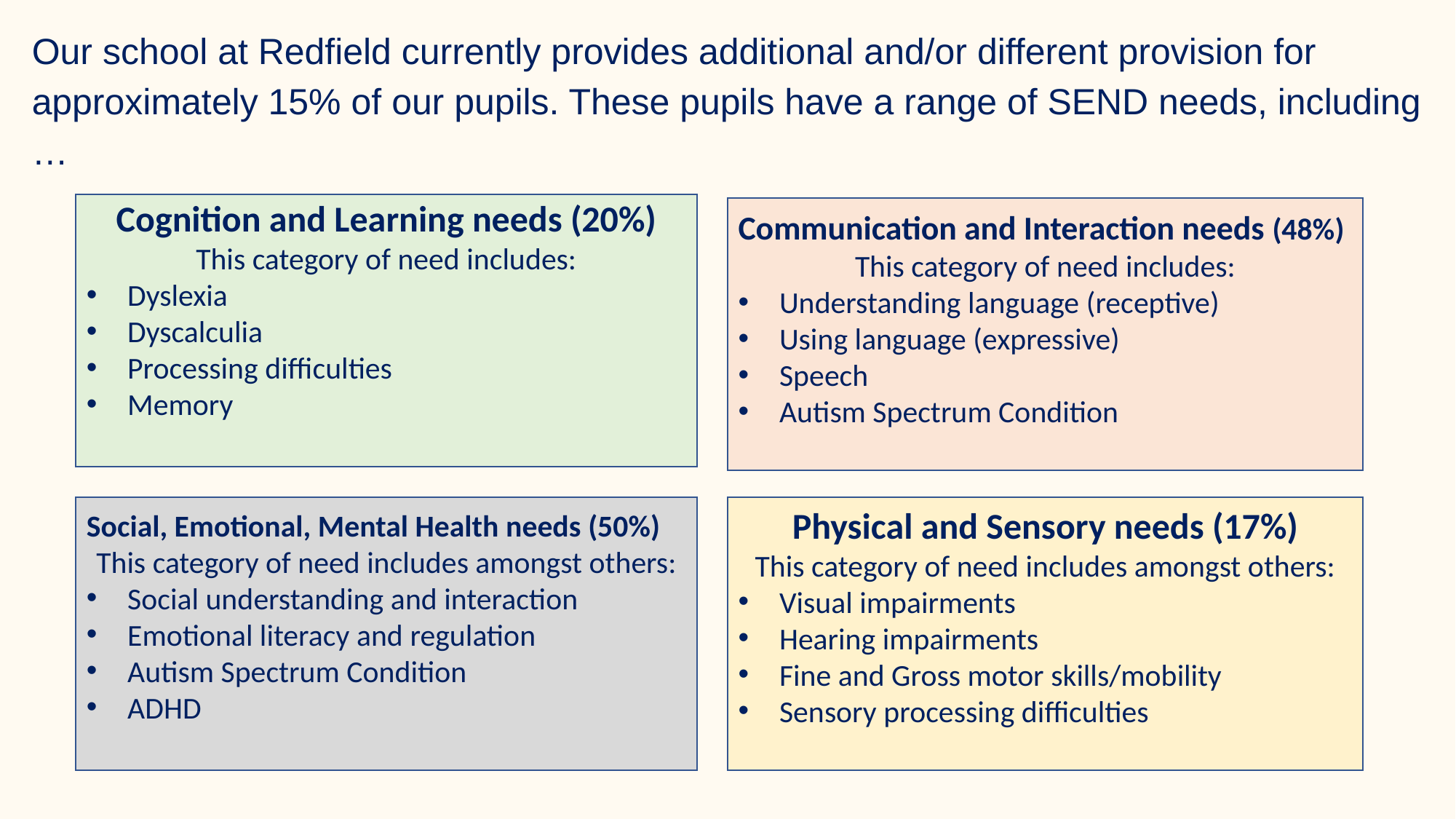

Our school at Redfield currently provides additional and/or different provision for approximately 15% of our pupils. These pupils have a range of SEND needs, including …
Cognition and Learning needs (20%)
This category of need includes:
Dyslexia
Dyscalculia
Processing difficulties
Memory

Communication and Interaction needs (48%)
This category of need includes:
Understanding language (receptive)
Using language (expressive)
Speech
Autism Spectrum Condition

Physical and Sensory needs (17%)
This category of need includes amongst others:
Visual impairments
Hearing impairments
Fine and Gross motor skills/mobility
Sensory processing difficulties

Social, Emotional, Mental Health needs (50%)
This category of need includes amongst others:
Social understanding and interaction
Emotional literacy and regulation
Autism Spectrum Condition
ADHD